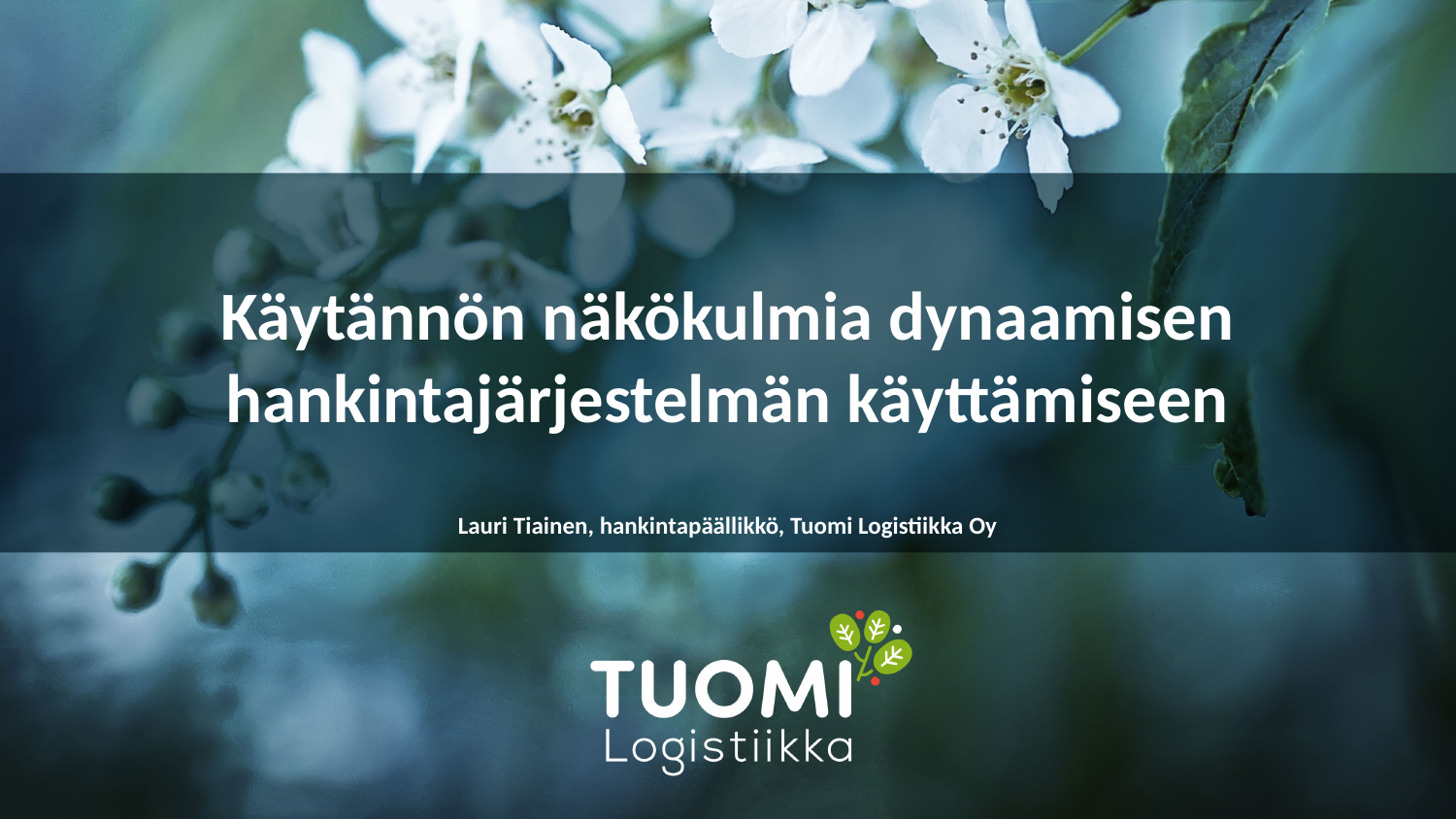

# Käytännön näkökulmia dynaamisen hankintajärjestelmän käyttämiseen
Lauri Tiainen, hankintapäällikkö, Tuomi Logistiikka Oy